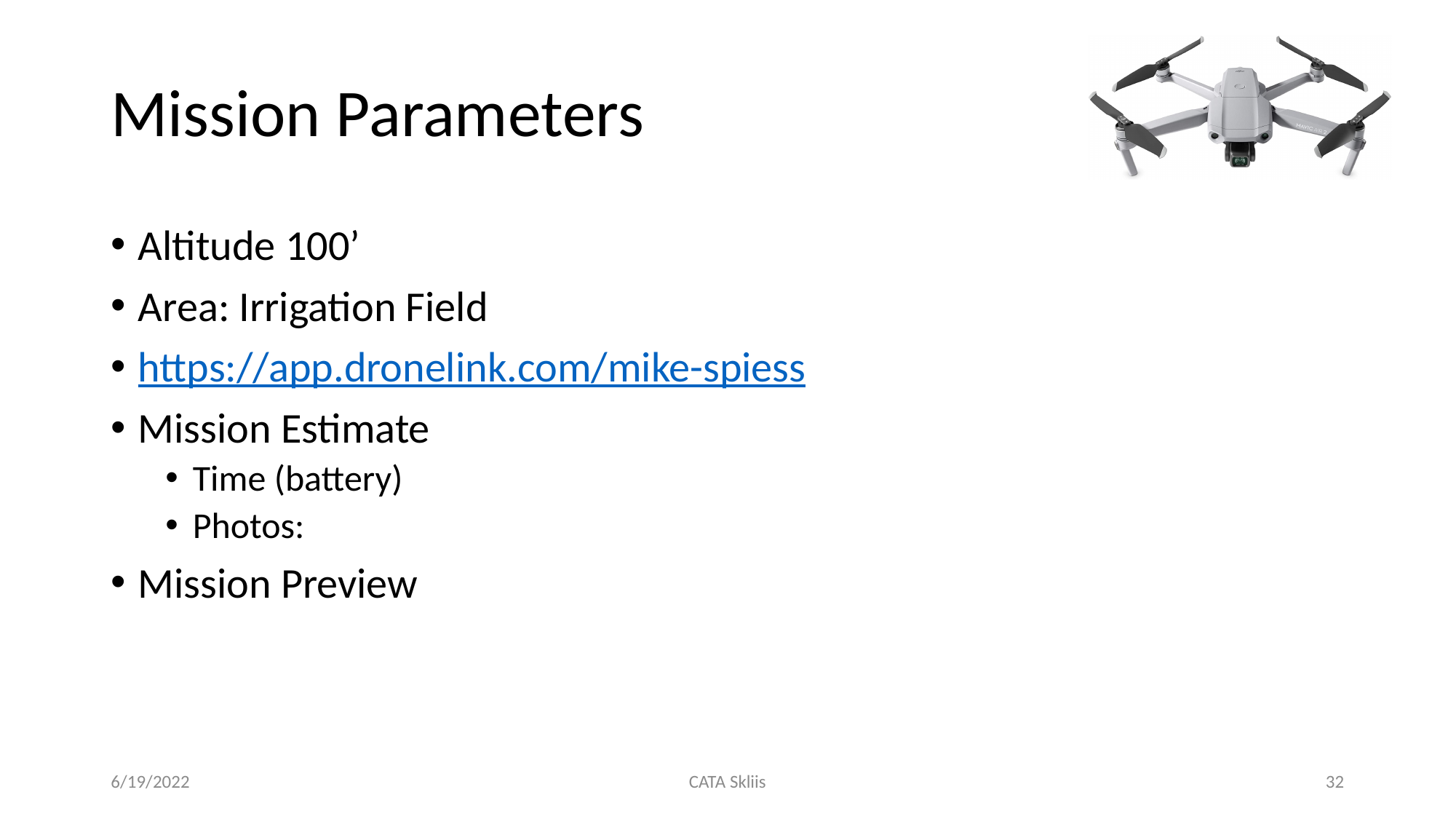

# Mission Parameters
Altitude 100’
Area: Irrigation Field
https://app.dronelink.com/mike-spiess
Mission Estimate
Time (battery)
Photos:
Mission Preview

6/19/2022
CATA Skliis
32